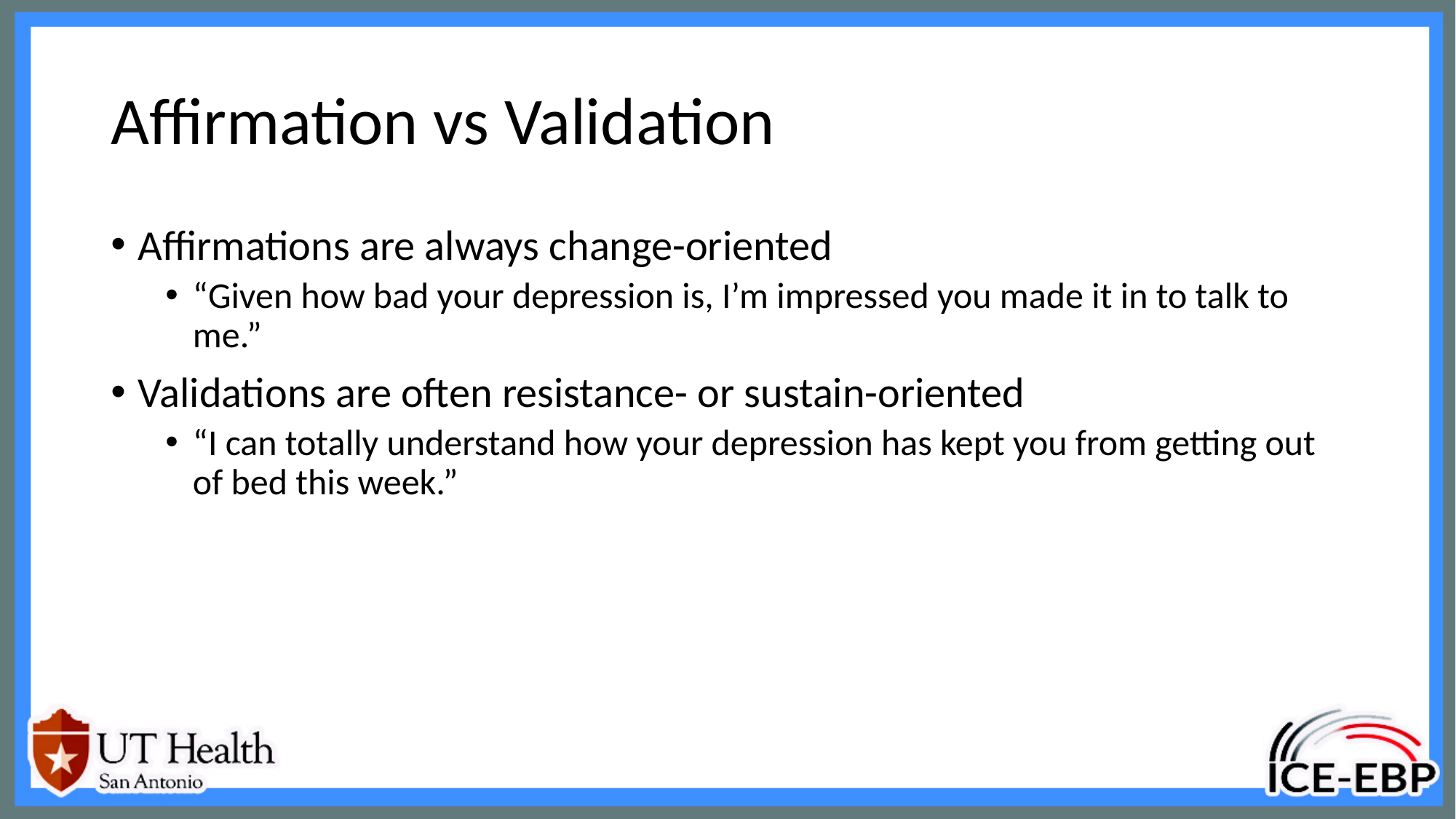

# Affirmation vs Validation
Affirmations are always change-oriented
“Given how bad your depression is, I’m impressed you made it in to talk to me.”
Validations are often resistance- or sustain-oriented
“I can totally understand how your depression has kept you from getting out of bed this week.”